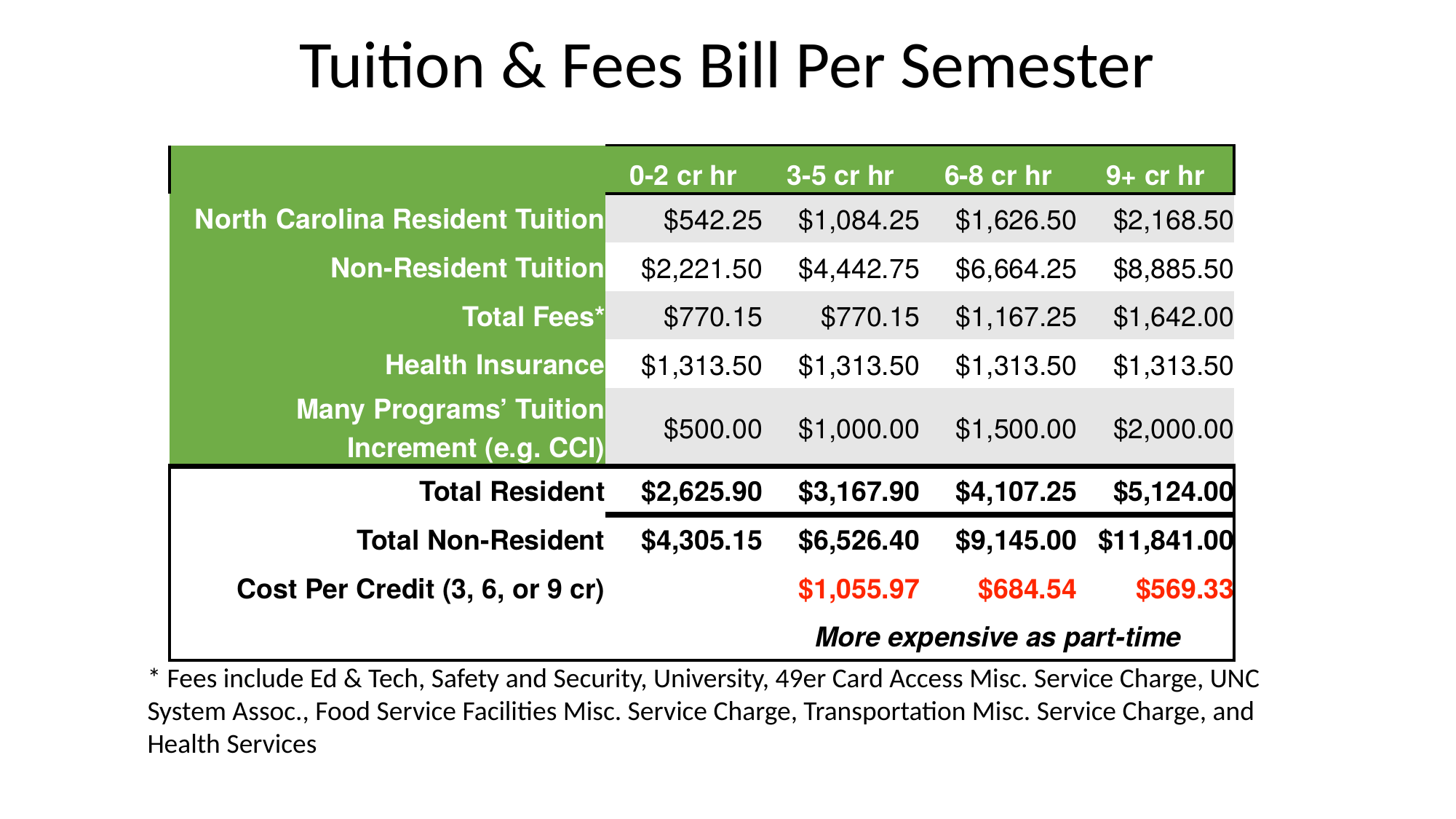

# Tuition & Fees Bill Per Semester
|  | 0-2 cr hr | 3-5 cr hr | 6-8 cr hr | 9+ cr hr |
| --- | --- | --- | --- | --- |
| North Carolina Resident Tuition | $542.25 | $1,084.25 | $1,626.50 | $2,168.50 |
| Non-Resident Tuition | $2,221.50 | $4,442.75 | $6,664.25 | $8,885.50 |
| Total Fees\* | $770.15 | $770.15 | $1,167.25 | $1,642.00 |
| Health Insurance | $1,313.50 | $1,313.50 | $1,313.50 | $1,313.50 |
| Many Programs’ Tuition Increment (e.g. CCI) | $500.00 | $1,000.00 | $1,500.00 | $2,000.00 |
| Total Resident | $2,625.90 | $3,167.90 | $4,107.25 | $5,124.00 |
| Total Non-Resident | $4,305.15 | $6,526.40 | $9,145.00 | $11,841.00 |
| Cost Per Credit (3, 6, or 9 cr) |  | $1,055.97 | $684.54 | $569.33 |
|  |  | More expensive as part-time |  |  |
* Fees include Ed & Tech, Safety and Security, University, 49er Card Access Misc. Service Charge, UNC System Assoc., Food Service Facilities Misc. Service Charge, Transportation Misc. Service Charge, and Health Services